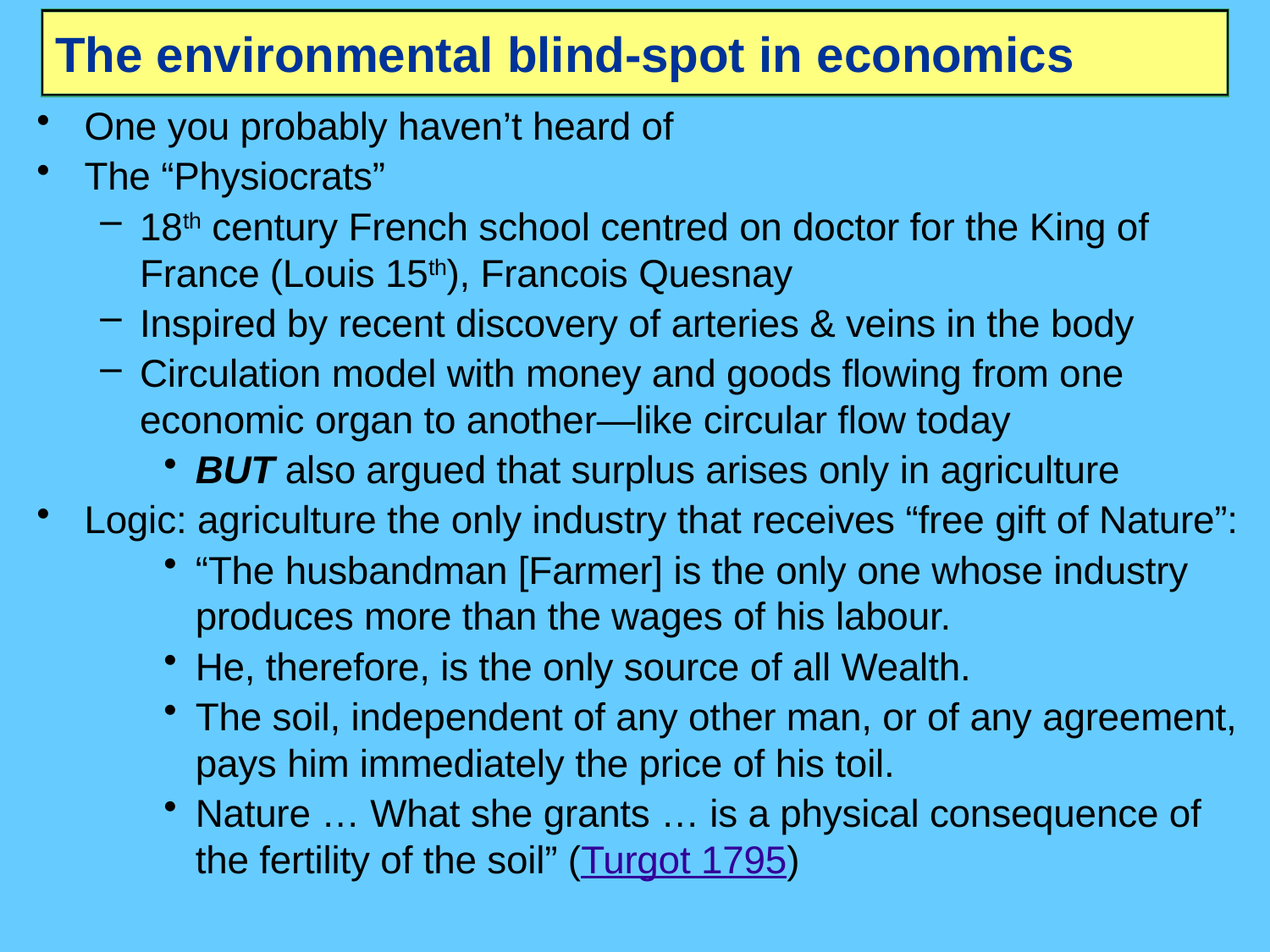

# The environmental blind-spot in economics
One you probably haven’t heard of
The “Physiocrats”
18th century French school centred on doctor for the King of France (Louis 15th), Francois Quesnay
Inspired by recent discovery of arteries & veins in the body
Circulation model with money and goods flowing from one economic organ to another—like circular flow today
BUT also argued that surplus arises only in agriculture
Logic: agriculture the only industry that receives “free gift of Nature”:
“The husbandman [Farmer] is the only one whose industry produces more than the wages of his labour.
He, therefore, is the only source of all Wealth.
The soil, independent of any other man, or of any agreement, pays him immediately the price of his toil.
Nature … What she grants … is a physical consequence of the fertility of the soil” (Turgot 1795)